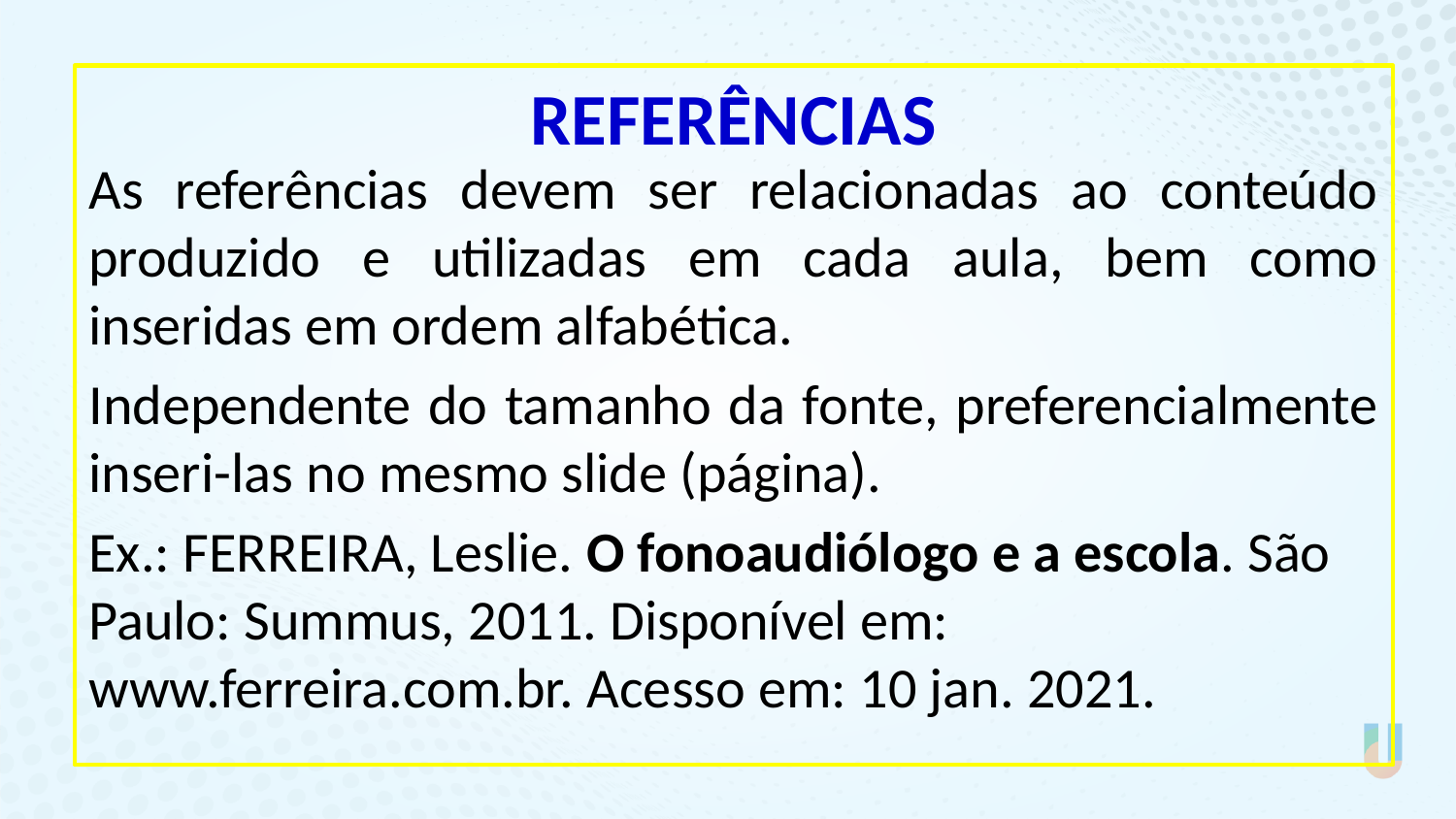

# REFERÊNCIAS
As referências devem ser relacionadas ao conteúdo produzido e utilizadas em cada aula, bem como inseridas em ordem alfabética.
Independente do tamanho da fonte, preferencialmente inseri-las no mesmo slide (página).
Ex.: FERREIRA, Leslie. O fonoaudiólogo e a escola. São Paulo: Summus, 2011. Disponível em: www.ferreira.com.br. Acesso em: 10 jan. 2021.